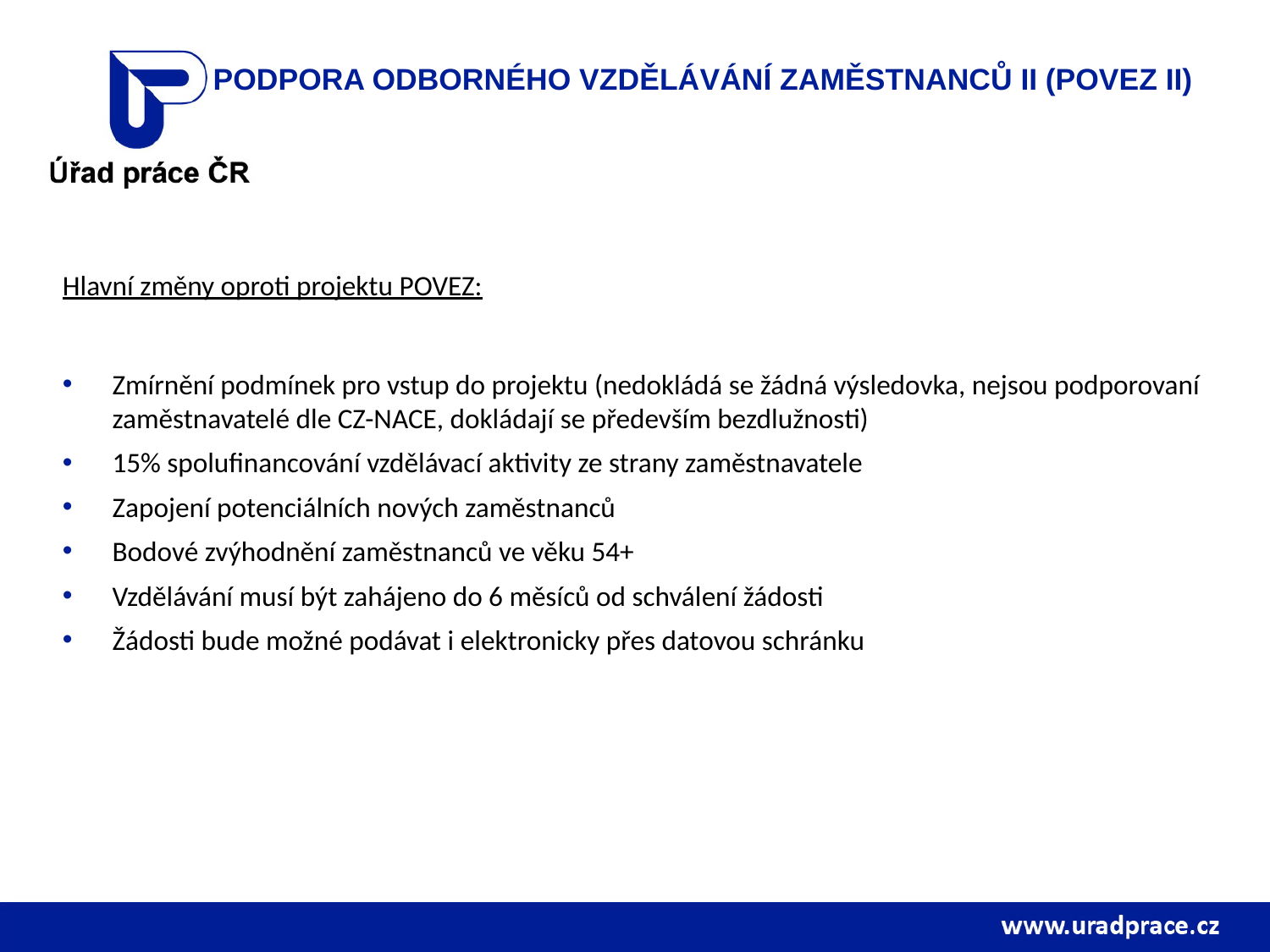

Podpora odborného vzdělávání zaměstnanců II (POVEZ II)

Hlavní změny oproti projektu POVEZ:

Zmírnění podmínek pro vstup do projektu (nedokládá se žádná výsledovka, nejsou podporovaní zaměstnavatelé dle CZ-NACE, dokládají se především bezdlužnosti)
15% spolufinancování vzdělávací aktivity ze strany zaměstnavatele
Zapojení potenciálních nových zaměstnanců
Bodové zvýhodnění zaměstnanců ve věku 54+
Vzdělávání musí být zahájeno do 6 měsíců od schválení žádosti
Žádosti bude možné podávat i elektronicky přes datovou schránku